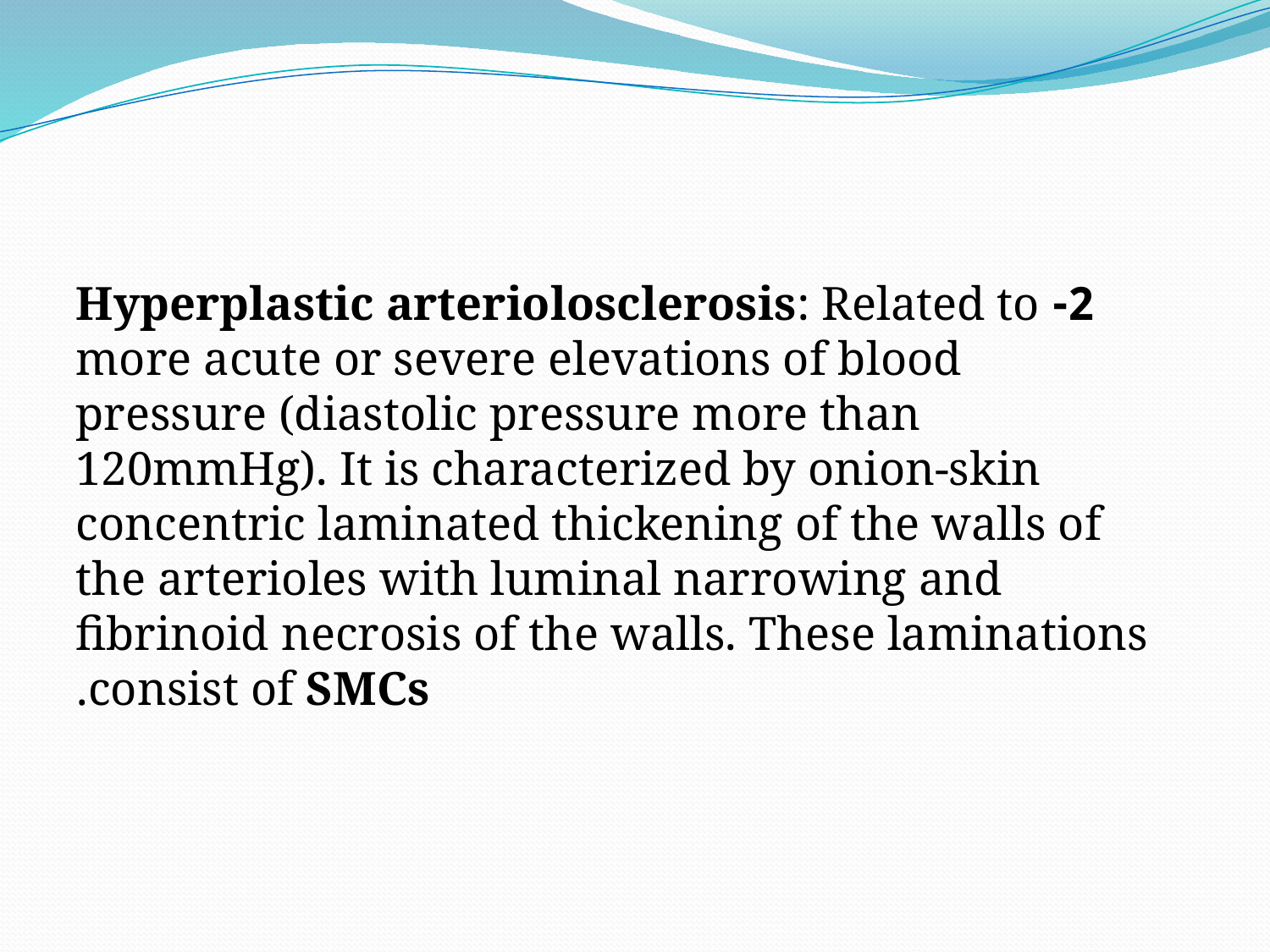

#
2- Hyperplastic arteriolosclerosis: Related to more acute or severe elevations of blood pressure (diastolic pressure more than 120mmHg). It is characterized by onion-skin concentric laminated thickening of the walls of the arterioles with luminal narrowing and fibrinoid necrosis of the walls. These laminations consist of SMCs.